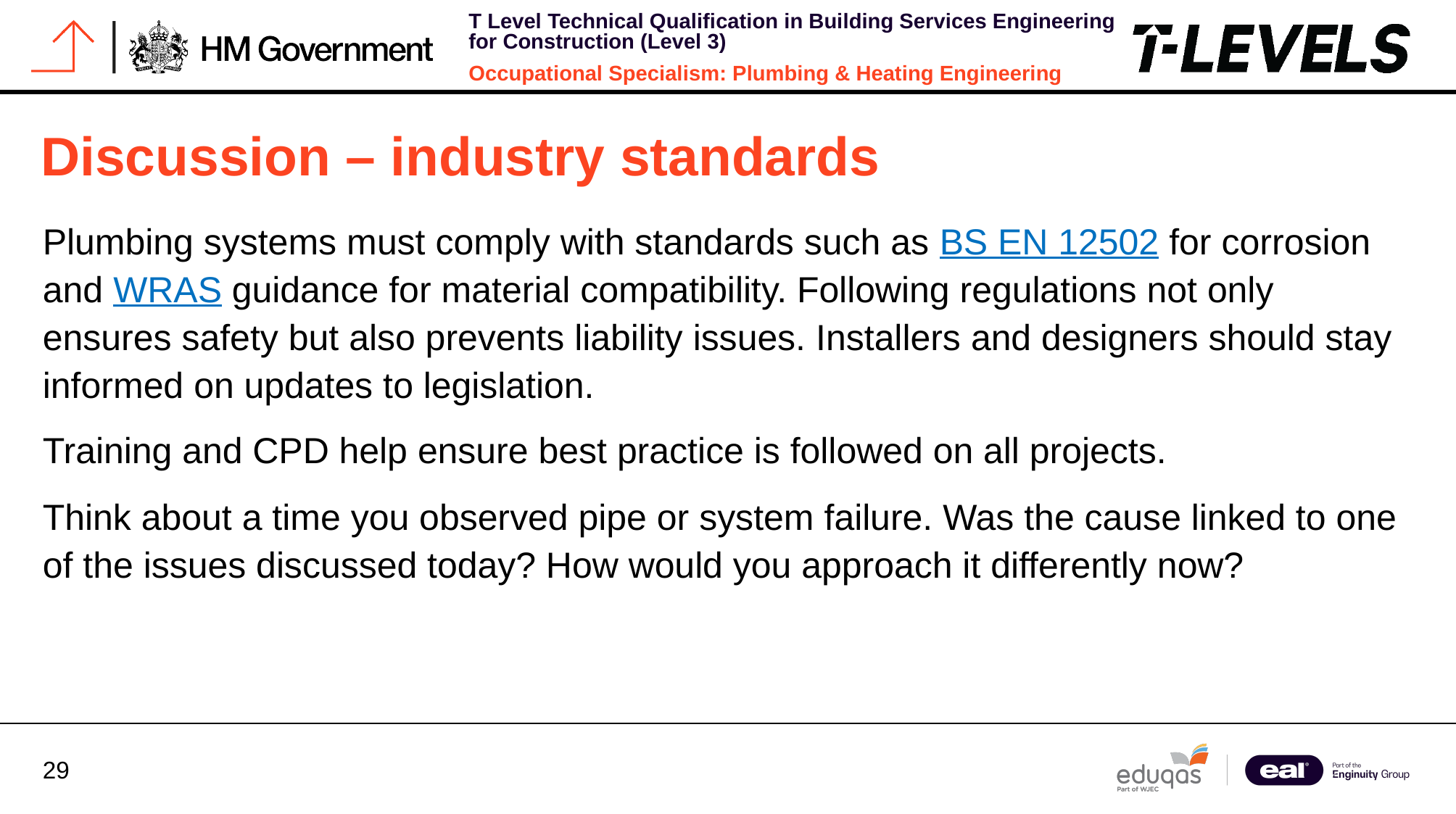

# Discussion – industry standards
Plumbing systems must comply with standards such as BS EN 12502 for corrosion and WRAS guidance for material compatibility. Following regulations not only ensures safety but also prevents liability issues. Installers and designers should stay informed on updates to legislation.
Training and CPD help ensure best practice is followed on all projects.
Think about a time you observed pipe or system failure. Was the cause linked to one of the issues discussed today? How would you approach it differently now?